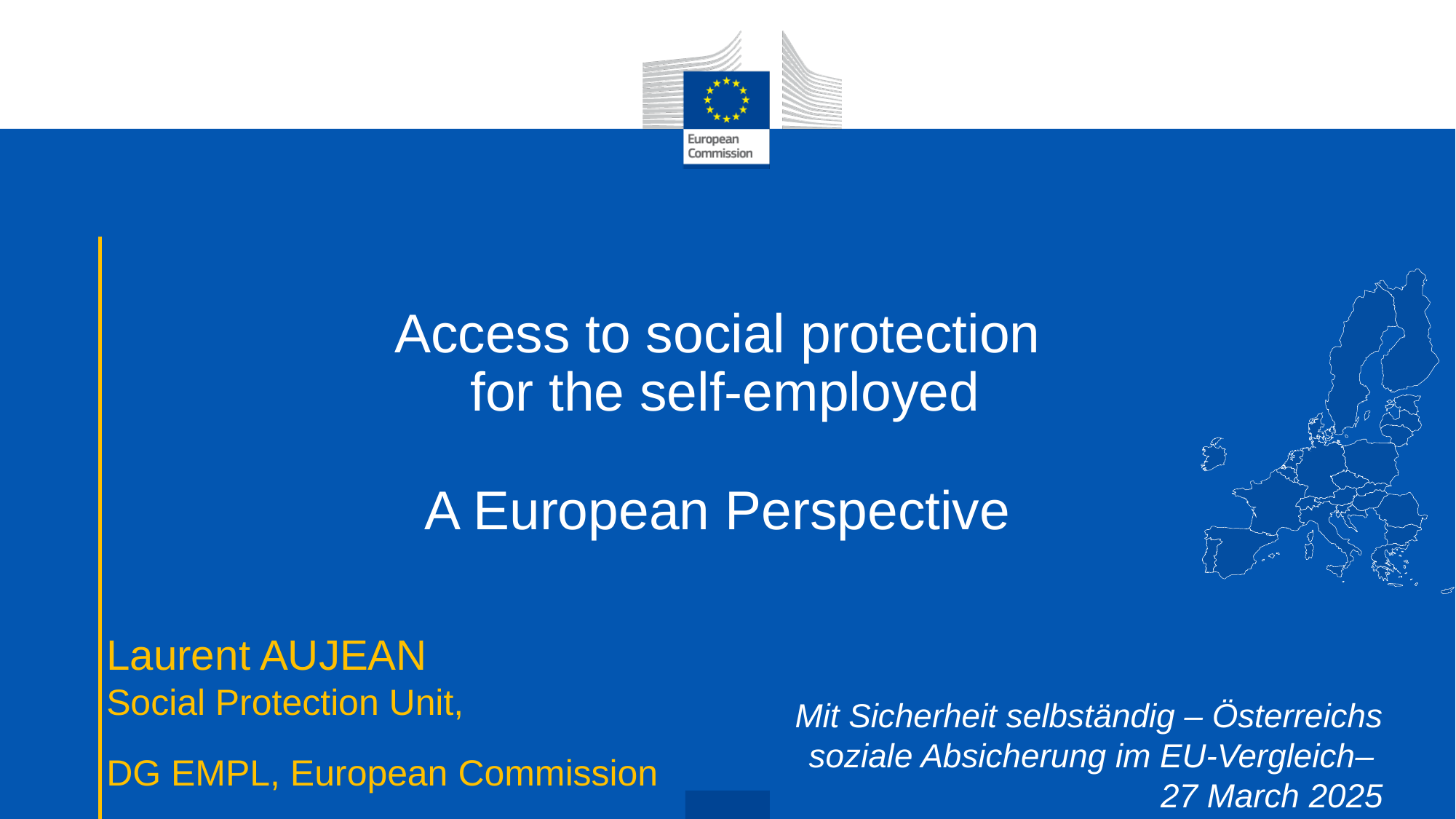

# Access to social protection for the self-employed A European Perspective
Laurent AUJEAN
Social Protection Unit,
DG EMPL, European Commission

Mit Sicherheit selbständig – Österreichs soziale Absicherung im EU-Vergleich–  27 March 2025